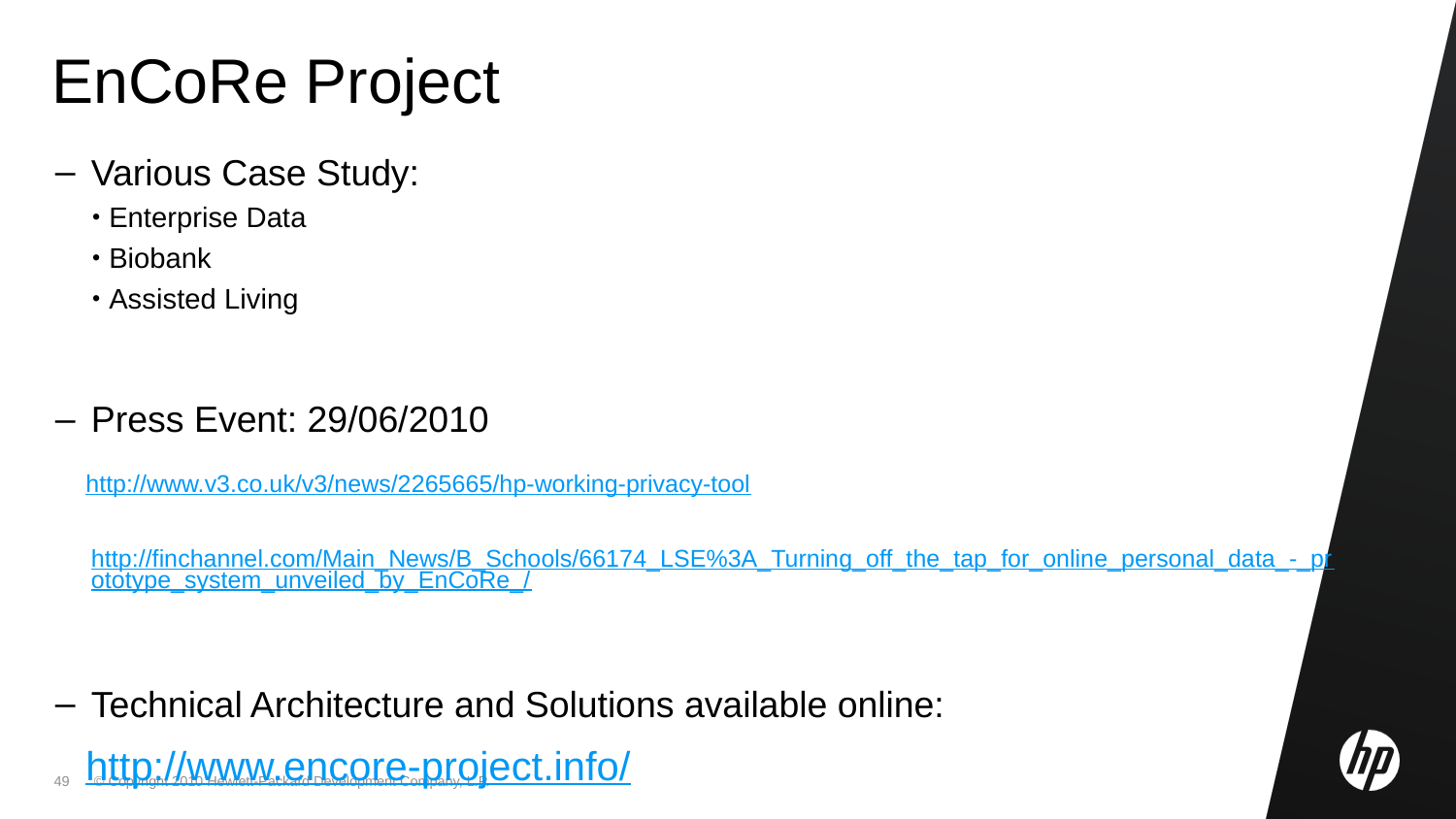

EnCoRe Project
Various Case Study:
Enterprise Data
Biobank
Assisted Living

Press Event: 29/06/2010
   http://www.v3.co.uk/v3/news/2265665/hp-working-privacy-tool
    http://finchannel.com/Main_News/B_Schools/66174_LSE%3A_Turning_off_the_tap_for_online_personal_data_-_prototype_system_unveiled_by_EnCoRe_/

Technical Architecture and Solutions available online:
   http://www.encore-project.info/